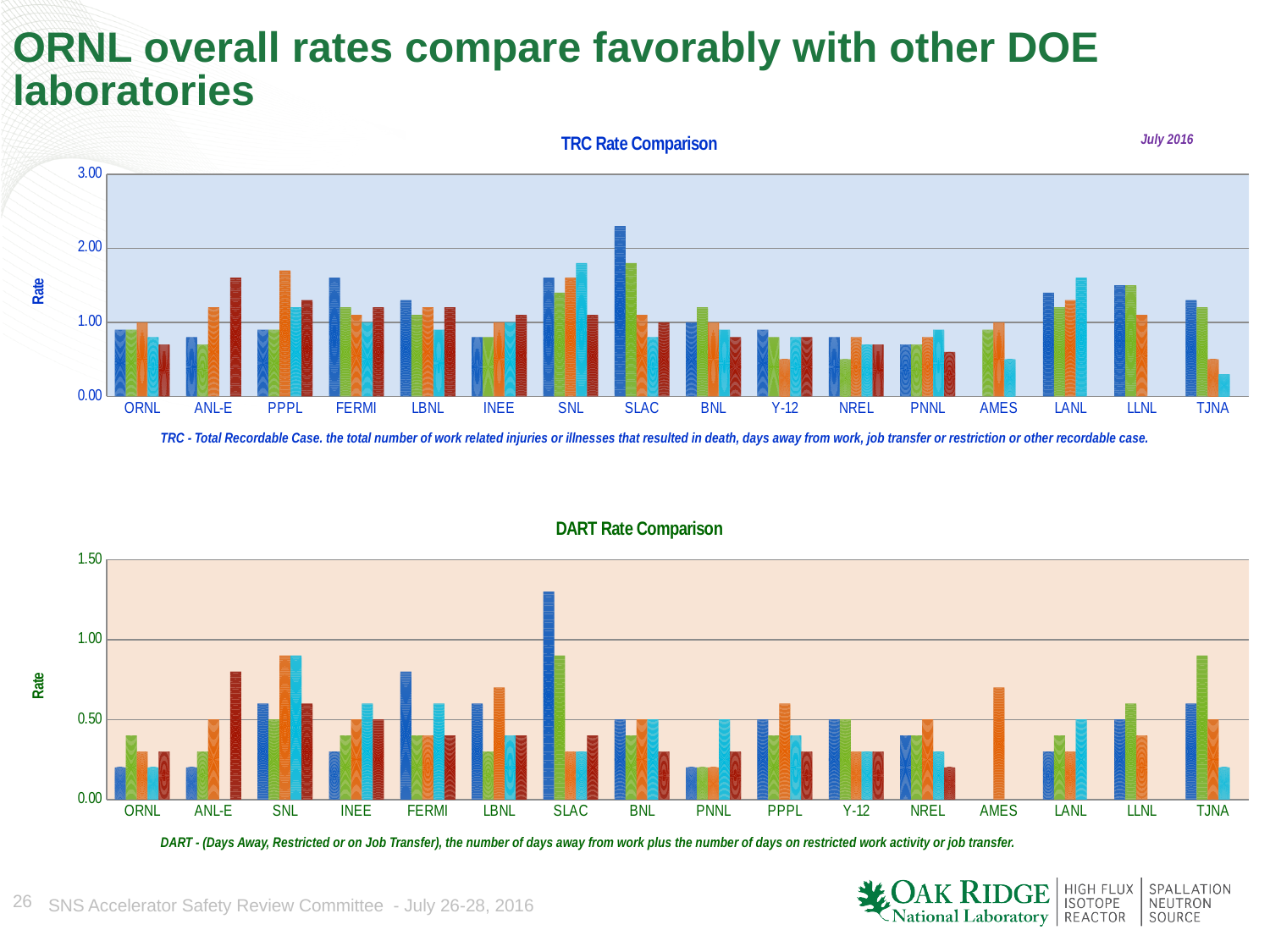

# ORNL overall rates compare favorably with other DOE laboratories

### Chart: TRC Rate Comparison

| Category | FY 2012 | FY 2013 | FY 2014 | FY 2015 | FY 2016 |
|---|---|---|---|---|---|
| ORNL | 0.9 | 0.9 | 1.0 | 0.8 | 0.7 |
| ANL-E | 0.8 | 0.7 | 1.2 | 0.0 | 1.6 |
| PPPL | 0.9 | 0.9 | 1.7 | 1.2 | 1.3 |
| FERMI | 1.6 | 1.2 | 1.1 | 1.0 | 1.2 |
| LBNL | 1.3 | 1.1 | 1.2 | 0.9 | 1.2 |
| INEE | 0.8 | 0.8 | 1.0 | 1.0 | 1.1 |
| SNL | 1.6 | 1.4 | 1.6 | 1.8 | 1.1 |
| SLAC | 2.3 | 1.8 | 1.1 | 0.8 | 1.0 |
| BNL | 1.0 | 1.2 | 1.0 | 0.9 | 0.8 |
| Y-12 | 0.9 | 0.8 | 0.5 | 0.8 | 0.8 |
| NREL | 0.8 | 0.5 | 0.8 | 0.7 | 0.7 |
| PNNL | 0.7 | 0.7 | 0.8 | 0.9 | 0.6 |
| AMES | 0.0 | 0.9 | 1.0 | 0.5 | 0.0 |
| LANL | 1.4 | 1.2 | 1.3 | 1.6 | 0.0 |
| LLNL | 1.5 | 1.5 | 1.1 | 0.0 | 0.0 |
| TJNA | 1.3 | 1.2 | 0.5 | 0.3 | 0.0 |
July 2016
TRC - Total Recordable Case. the total number of work related injuries or illnesses that resulted in death, days away from work, job transfer or restriction or other recordable case.

### Chart: DART Rate Comparison

| Category | FY 2012 | FY 2013 | FY 2014 | FY 2015 | FY 2016 |
|---|---|---|---|---|---|
| ORNL | 0.2 | 0.4 | 0.3 | 0.2 | 0.3 |
| ANL-E | 0.2 | 0.3 | 0.5 | 0.0 | 0.8 |
| SNL | 0.6 | 0.5 | 0.9 | 0.9 | 0.6 |
| INEE | 0.3 | 0.4 | 0.5 | 0.6 | 0.5 |
| FERMI | 0.8 | 0.4 | 0.4 | 0.6 | 0.4 |
| LBNL | 0.6 | 0.3 | 0.7 | 0.4 | 0.4 |
| SLAC | 1.3 | 0.9 | 0.3 | 0.3 | 0.4 |
| BNL | 0.5 | 0.4 | 0.5 | 0.5 | 0.3 |
| PNNL | 0.2 | 0.2 | 0.2 | 0.5 | 0.3 |
| PPPL | 0.5 | 0.4 | 0.6 | 0.4 | 0.3 |
| Y-12 | 0.5 | 0.5 | 0.3 | 0.3 | 0.3 |
| NREL | 0.4 | 0.4 | 0.5 | 0.3 | 0.2 |
| AMES | 0.0 | 0.0 | 0.7 | 0.0 | 0.0 |
| LANL | 0.3 | 0.4 | 0.3 | 0.5 | 0.0 |
| LLNL | 0.5 | 0.6 | 0.4 | 0.0 | 0.0 |
| TJNA | 0.6 | 0.9 | 0.5 | 0.2 | 0.0 |
DART - (Days Away, Restricted or on Job Transfer), the number of days away from work plus the number of days on restricted work activity or job transfer.